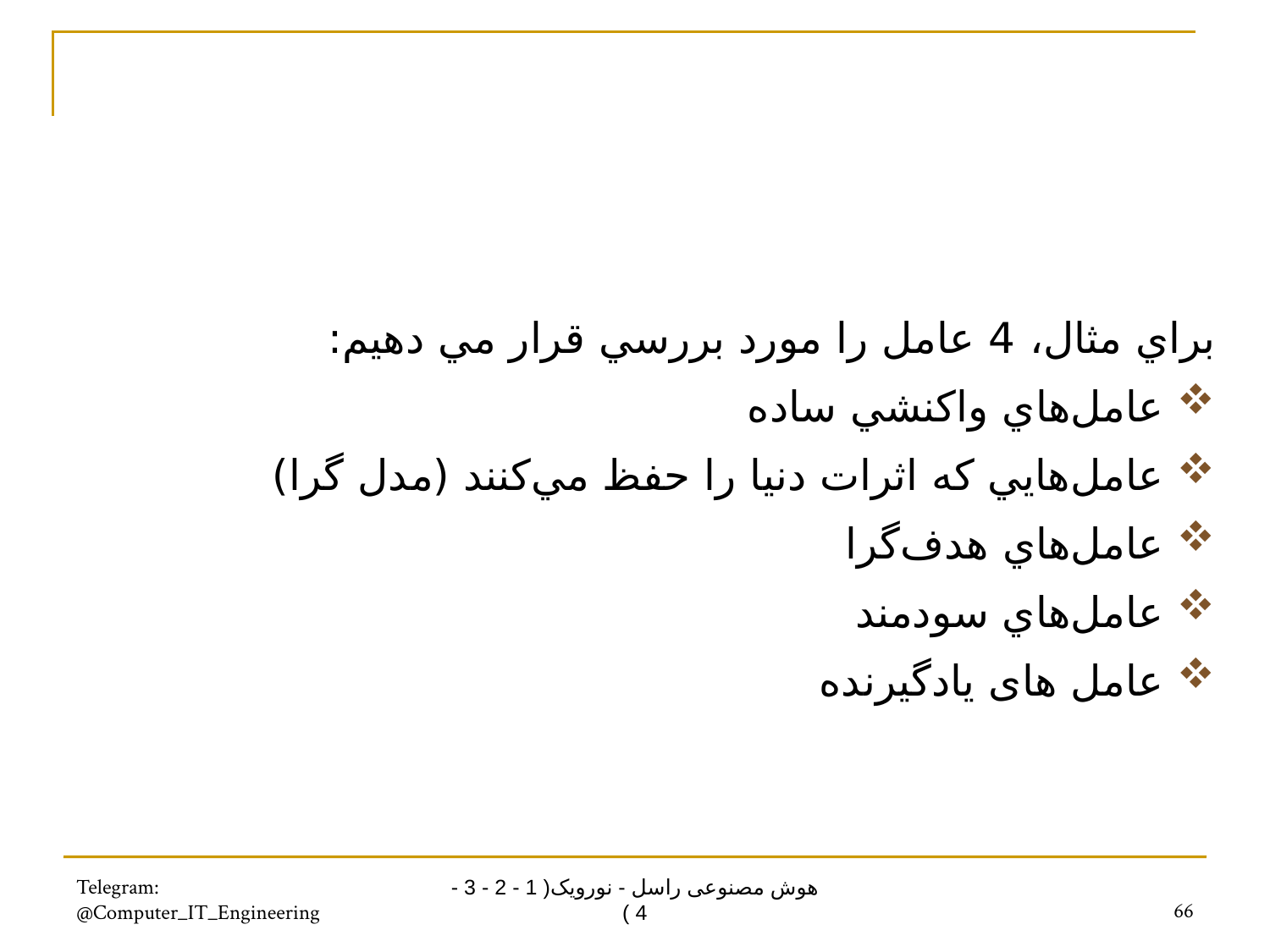

براي مثال، 4 عامل را مورد بررسي قرار مي دهيم:
 عامل‌هاي واکنشي ساده
 عامل‌هايي که اثرات دنيا را حفظ مي‌کنند (مدل گرا)
 عامل‌هاي هدف‌گرا
 عامل‌هاي سودمند
 عامل های يادگيرنده
Telegram: @Computer_IT_Engineering
66
هوش مصنوعی راسل - نورویک( 1 - 2 - 3 - 4 )